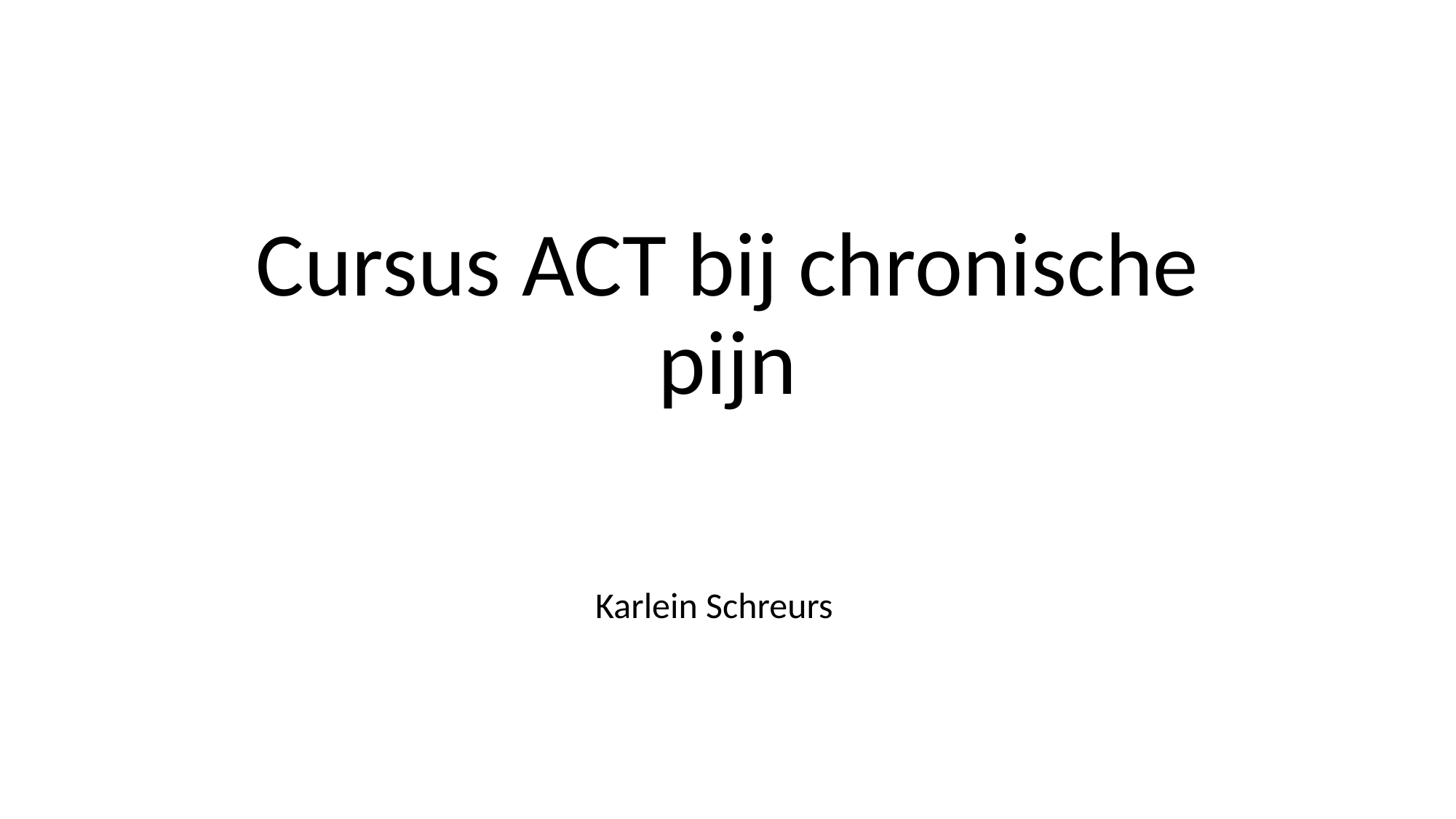

# Cursus ACT bij chronische pijn
Karlein Schreurs